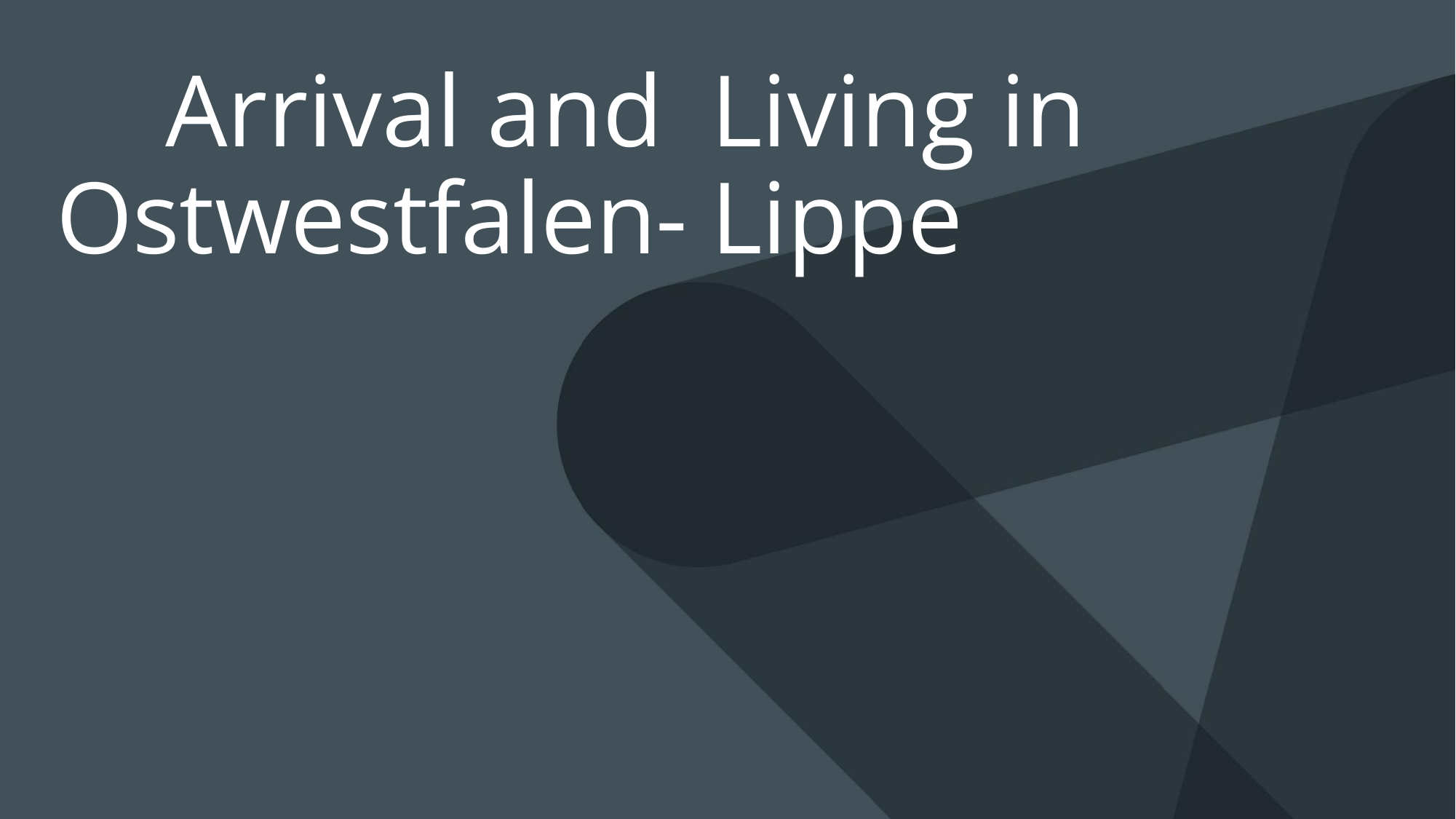

# Arrival and 	Living in  	Ostwestfalen-	Lippe